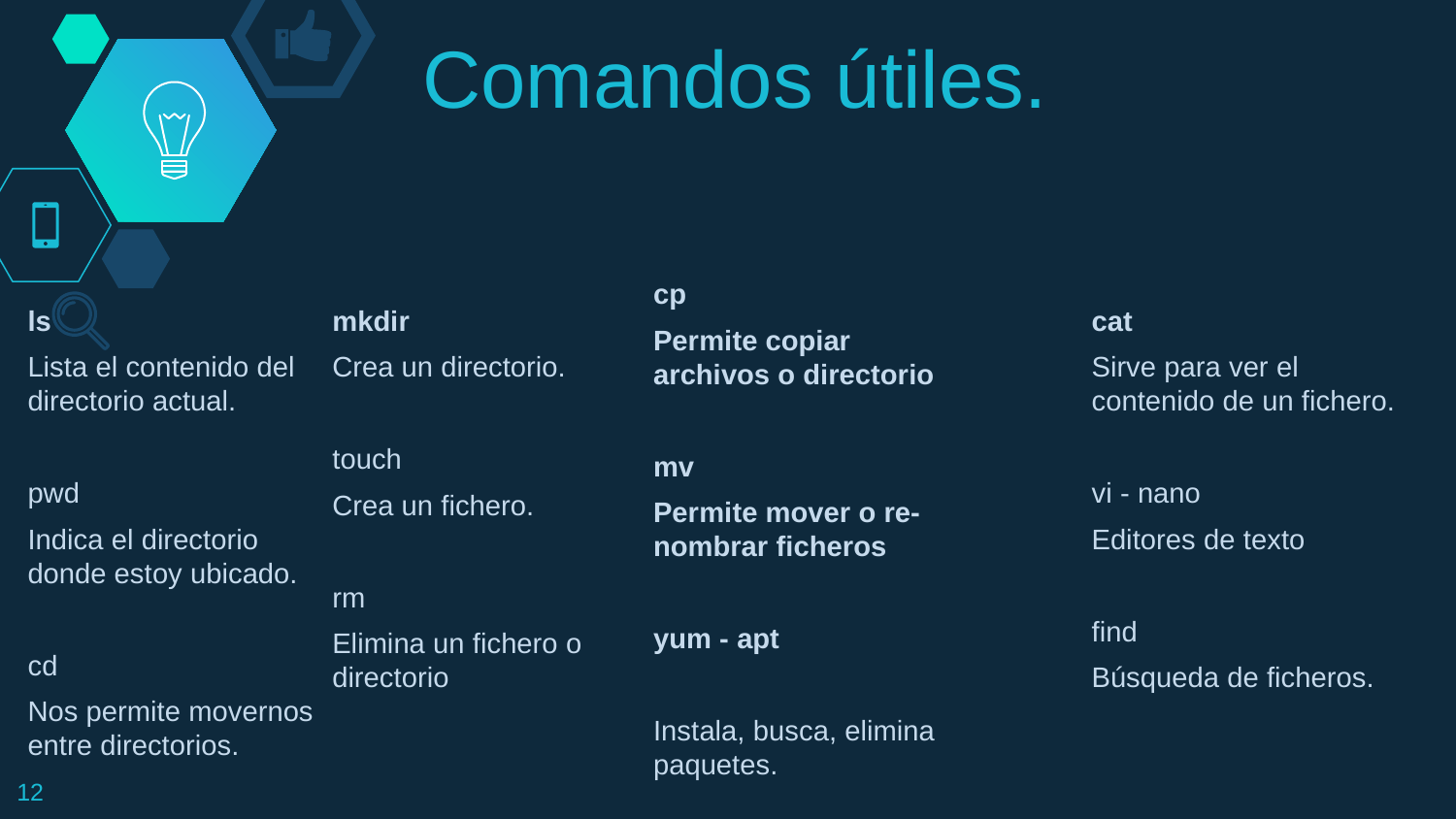

# Comandos útiles.
cp
Permite copiar archivos o directorio

mv
Permite mover o re-nombrar ficheros

yum - apt

Instala, busca, elimina paquetes.

cd
Nos permite movernos entre directorios.
ls
Lista el contenido del directorio actual.

pwd
Indica el directorio donde estoy ubicado.

cd
Nos permite movernos entre directorios.

mkdir
Crea un directorio.

touch
Crea un fichero.

rm
Elimina un fichero o directorio

cat
Sirve para ver el contenido de un fichero.

vi - nano
Editores de texto

find
Búsqueda de ficheros.

12